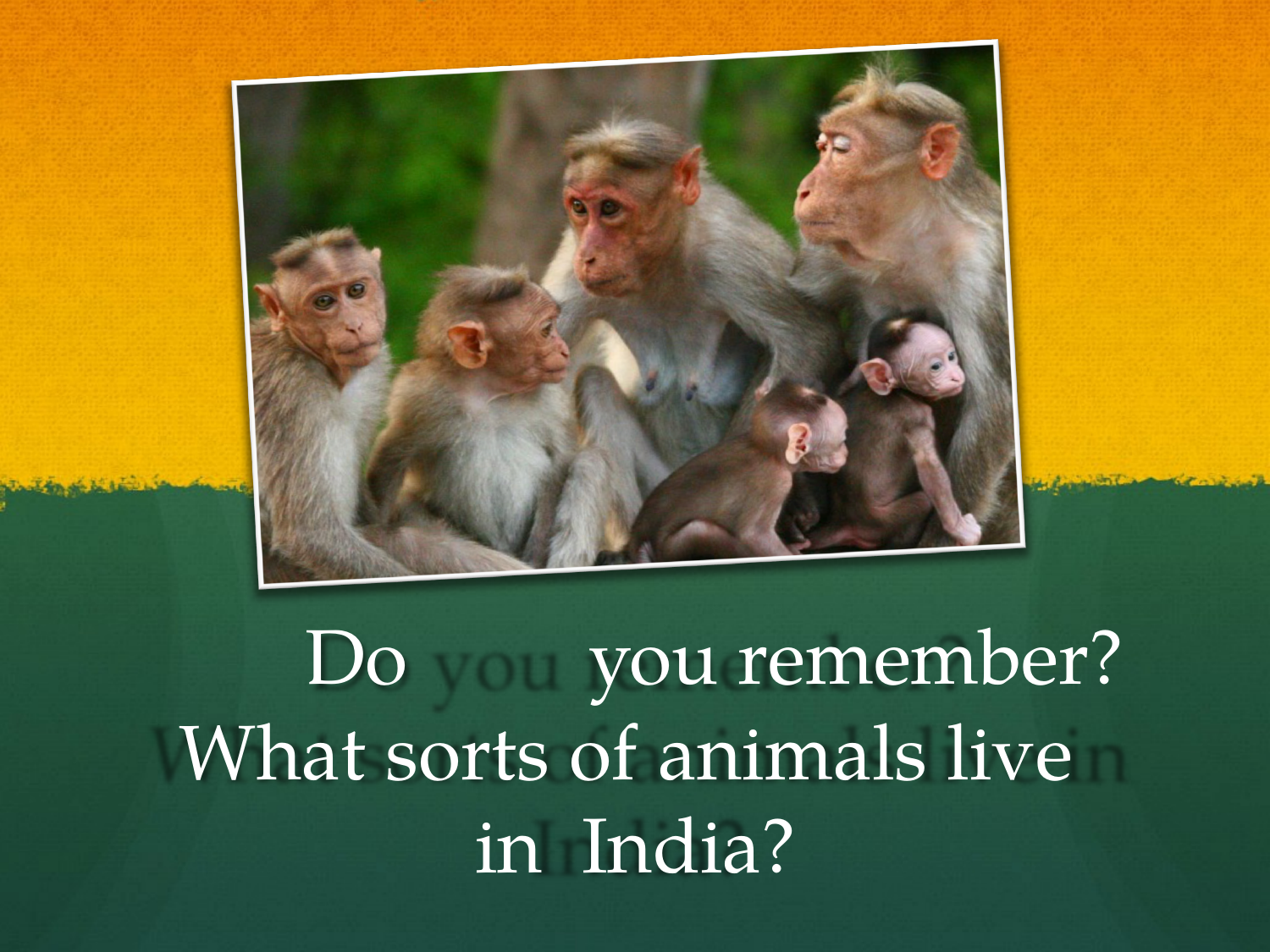

Do	you remember?
What sorts of	animals live	in  India?